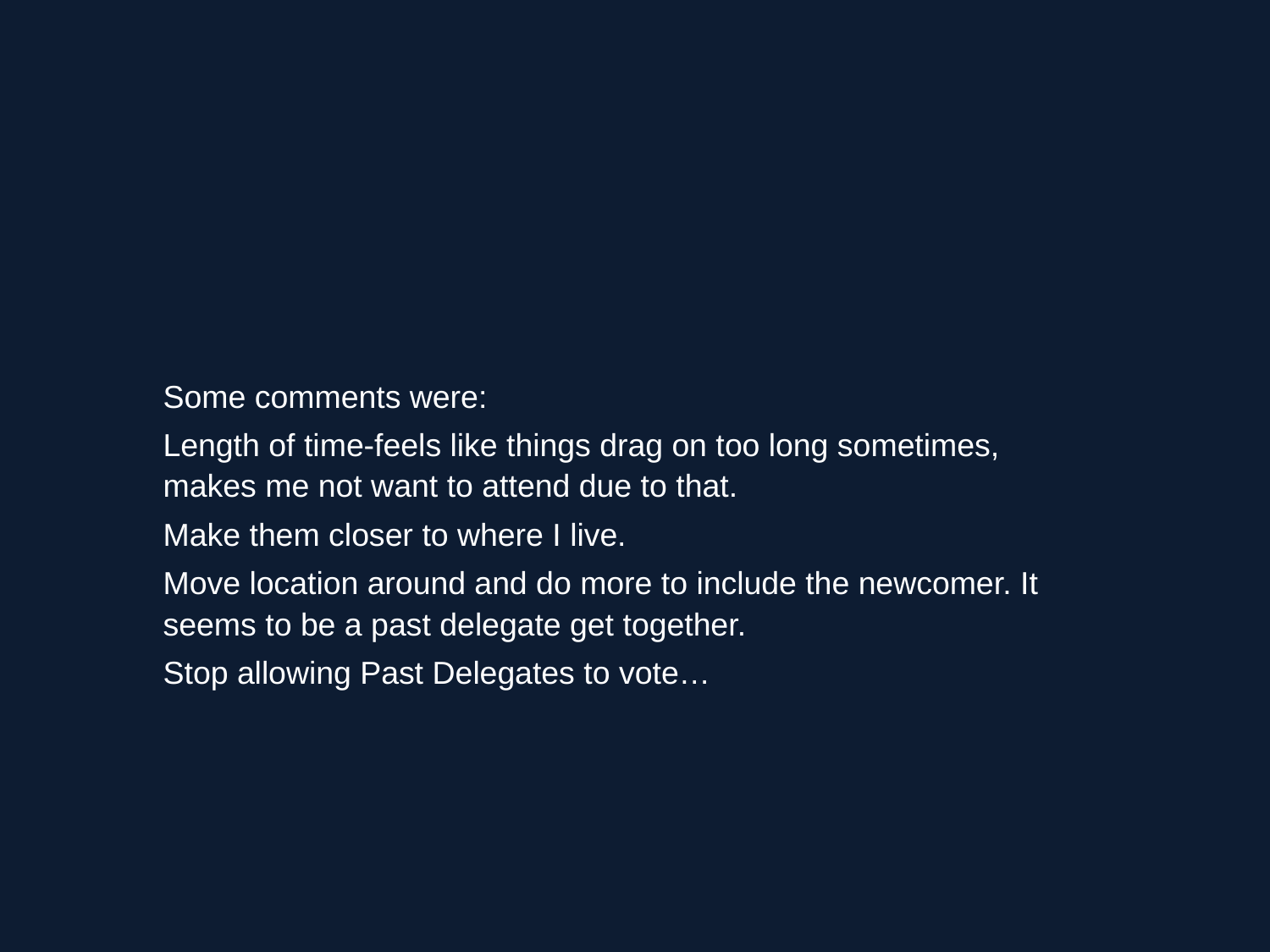

Some comments were:
Length of time-feels like things drag on too long sometimes, makes me not want to attend due to that.
Make them closer to where I live.
Move location around and do more to include the newcomer. It seems to be a past delegate get together.
Stop allowing Past Delegates to vote…